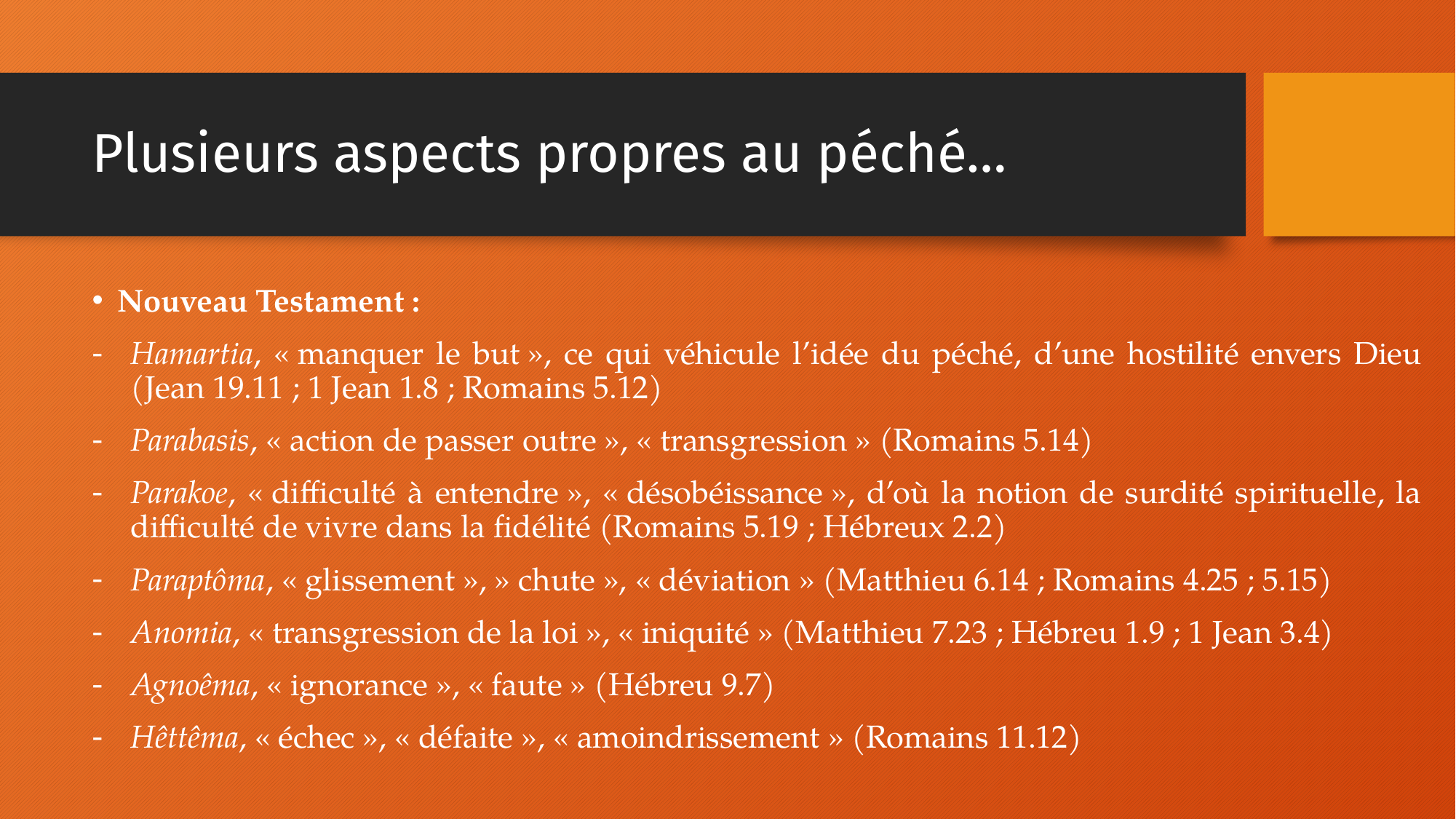

# Plusieurs aspects propres au péché…
Nouveau Testament :
Hamartia, « manquer le but », ce qui véhicule l’idée du péché, d’une hostilité envers Dieu (Jean 19.11 ; 1 Jean 1.8 ; Romains 5.12)
Parabasis, « action de passer outre », « transgression » (Romains 5.14)
Parakoe, « difficulté à entendre », « désobéissance », d’où la notion de surdité spirituelle, la difficulté de vivre dans la fidélité (Romains 5.19 ; Hébreux 2.2)
Paraptôma, « glissement », » chute », « déviation » (Matthieu 6.14 ; Romains 4.25 ; 5.15)
Anomia, « transgression de la loi », « iniquité » (Matthieu 7.23 ; Hébreu 1.9 ; 1 Jean 3.4)
Agnoêma, « ignorance », « faute » (Hébreu 9.7)
Hêttêma, « échec », « défaite », « amoindrissement » (Romains 11.12)